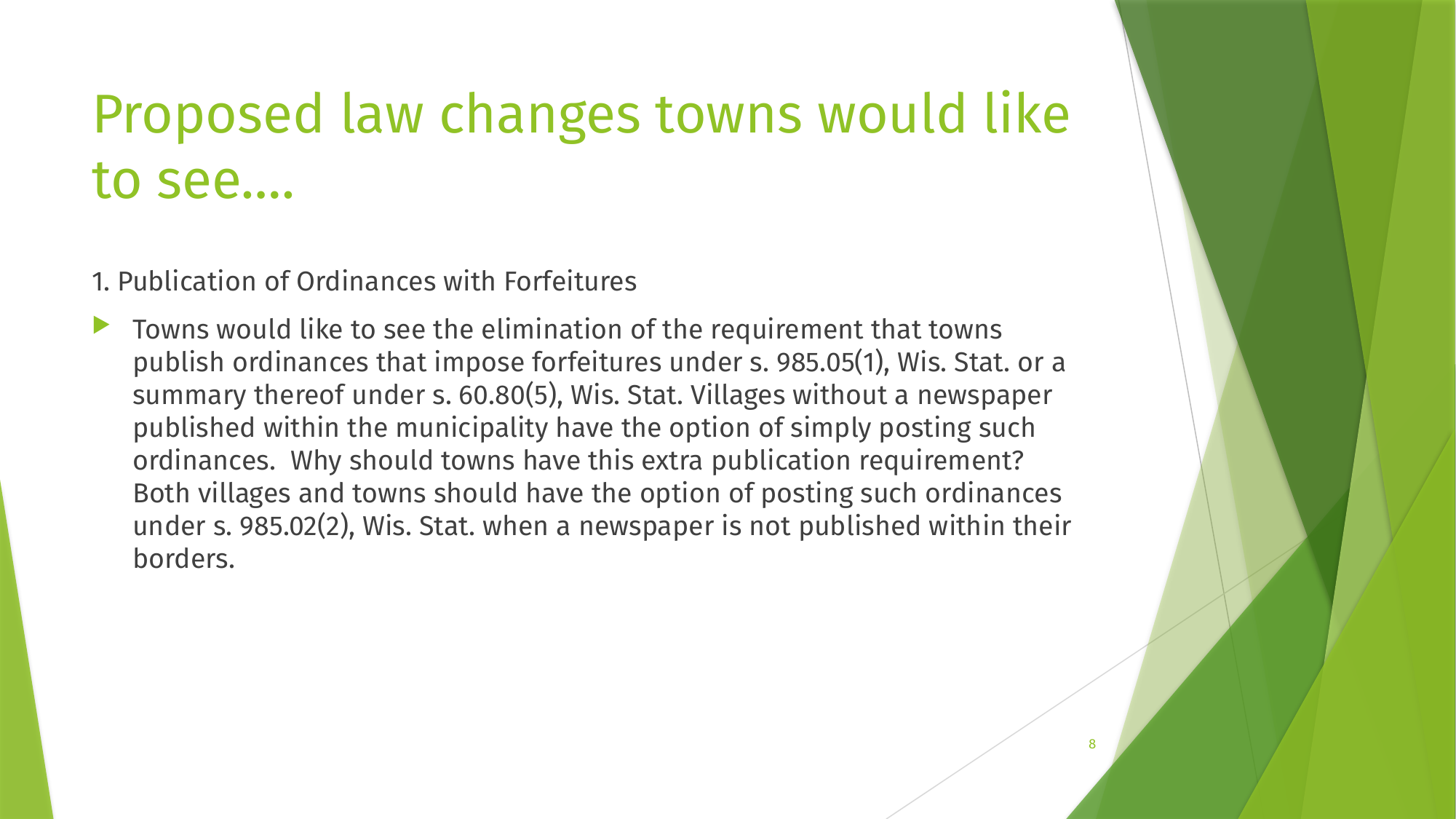

# Proposed law changes towns would like to see….
1. Publication of Ordinances with Forfeitures
Towns would like to see the elimination of the requirement that towns publish ordinances that impose forfeitures under s. 985.05(1), Wis. Stat. or a summary thereof under s. 60.80(5), Wis. Stat. Villages without a newspaper published within the municipality have the option of simply posting such ordinances.  Why should towns have this extra publication requirement?   Both villages and towns should have the option of posting such ordinances under s. 985.02(2), Wis. Stat. when a newspaper is not published within their borders.
8